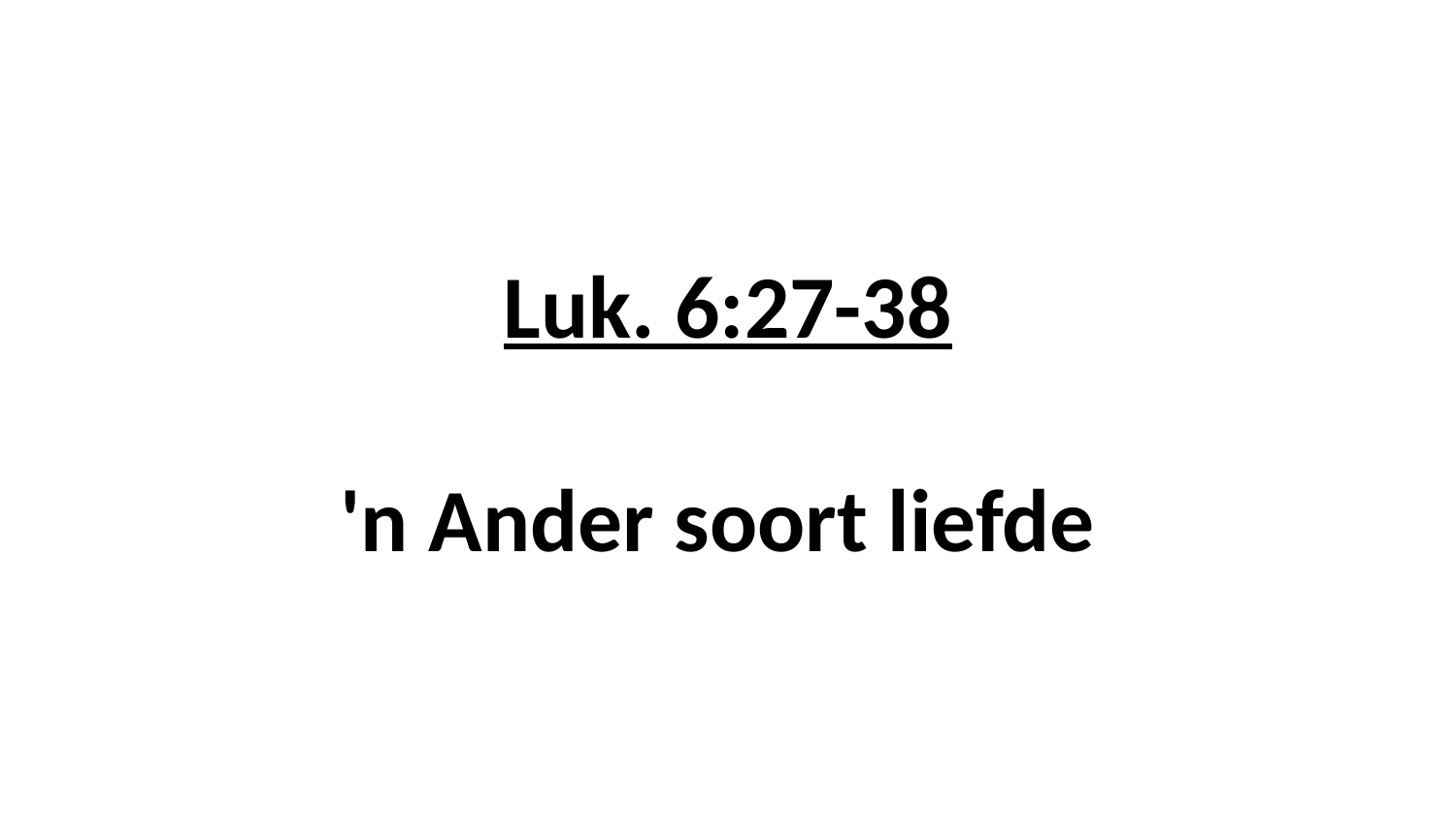

# Luk. 6:27-38 'n Ander soort liefde